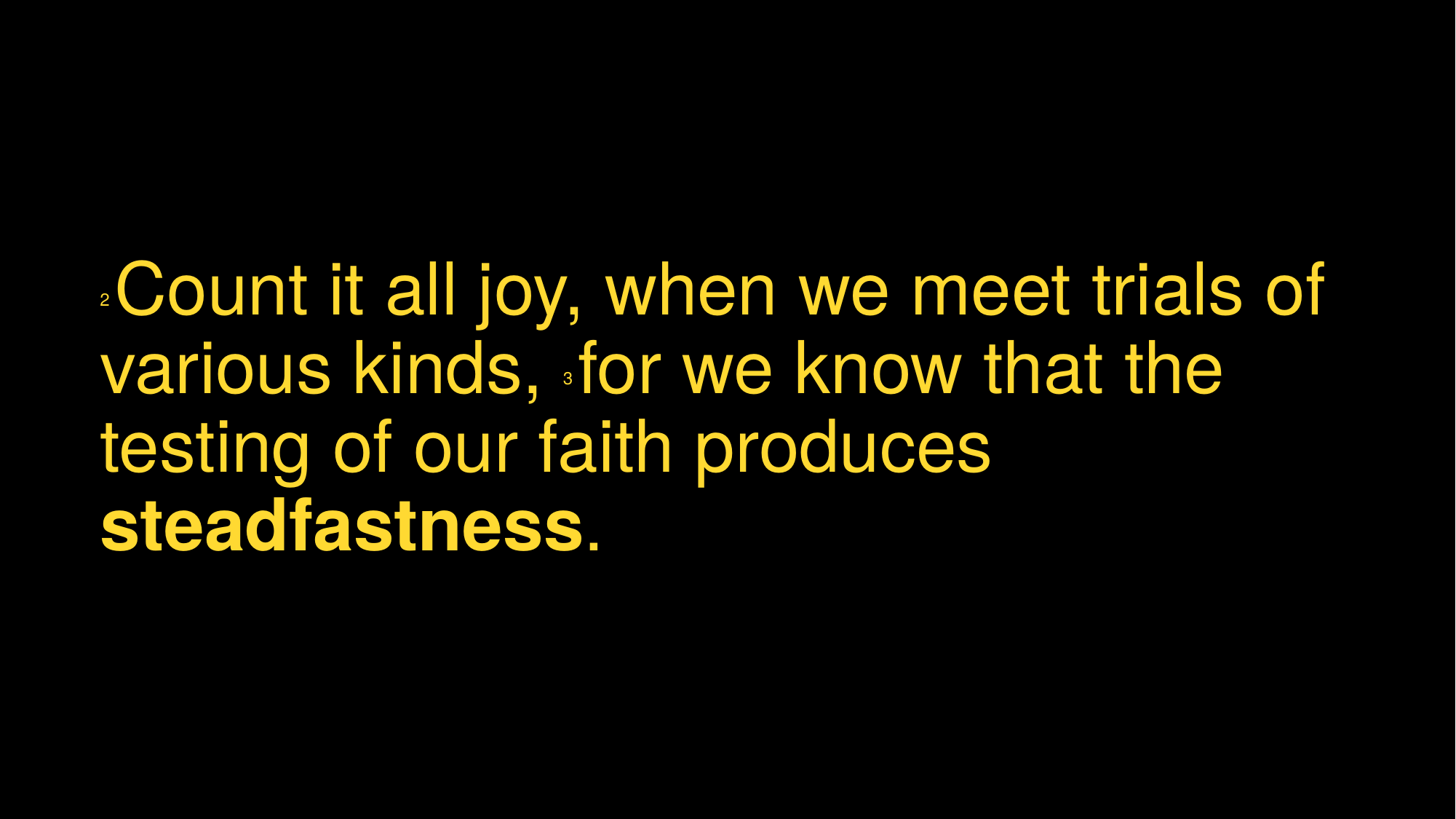

# 2 Count it all joy, when we meet trials of various kinds, 3 for we know that the testing of our faith produces steadfastness.